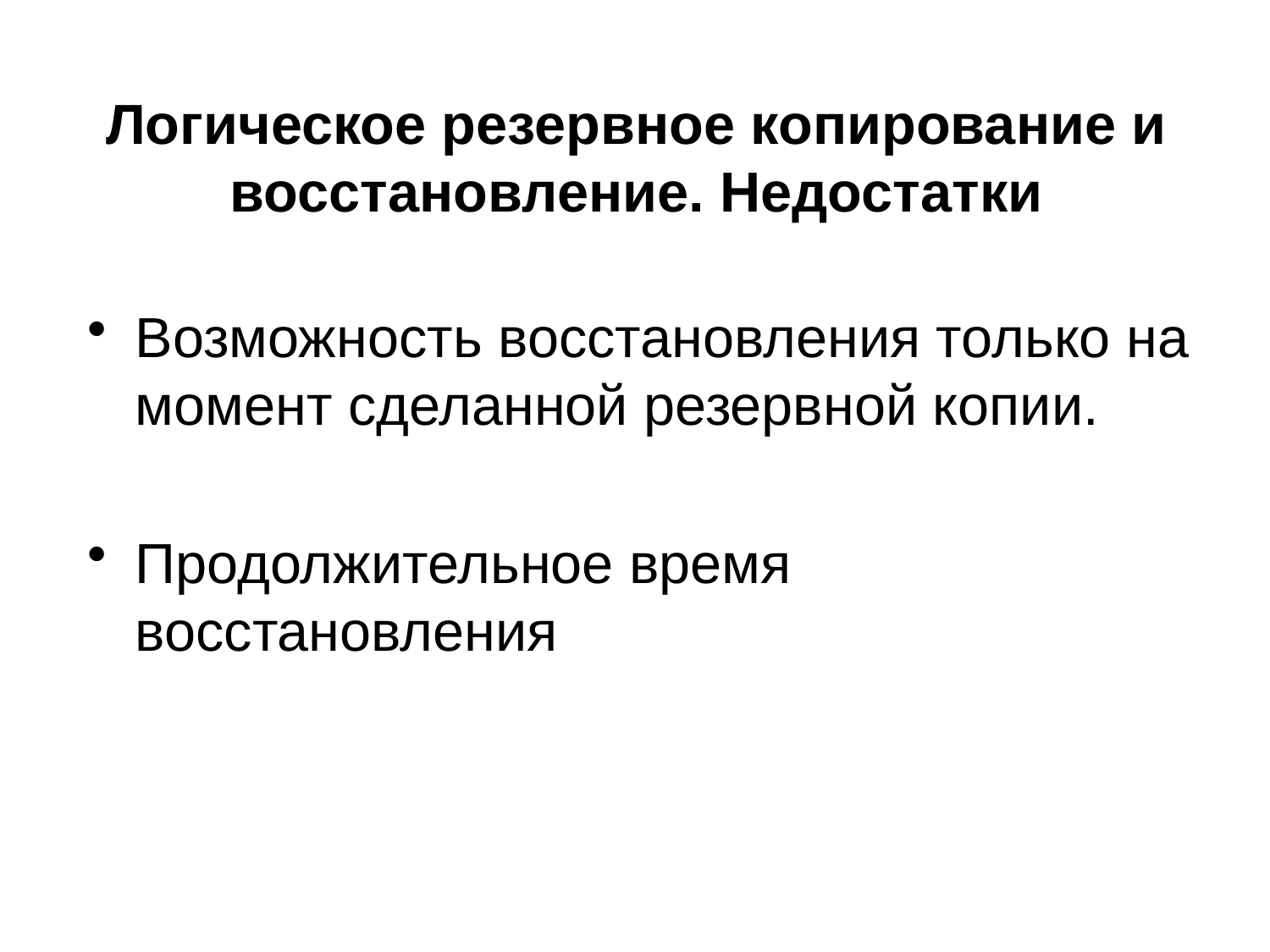

# Логическое резервное копирование и восстановление. Недостатки

Возможность восстановления только на момент сделанной резервной копии.

Продолжительное время восстановления